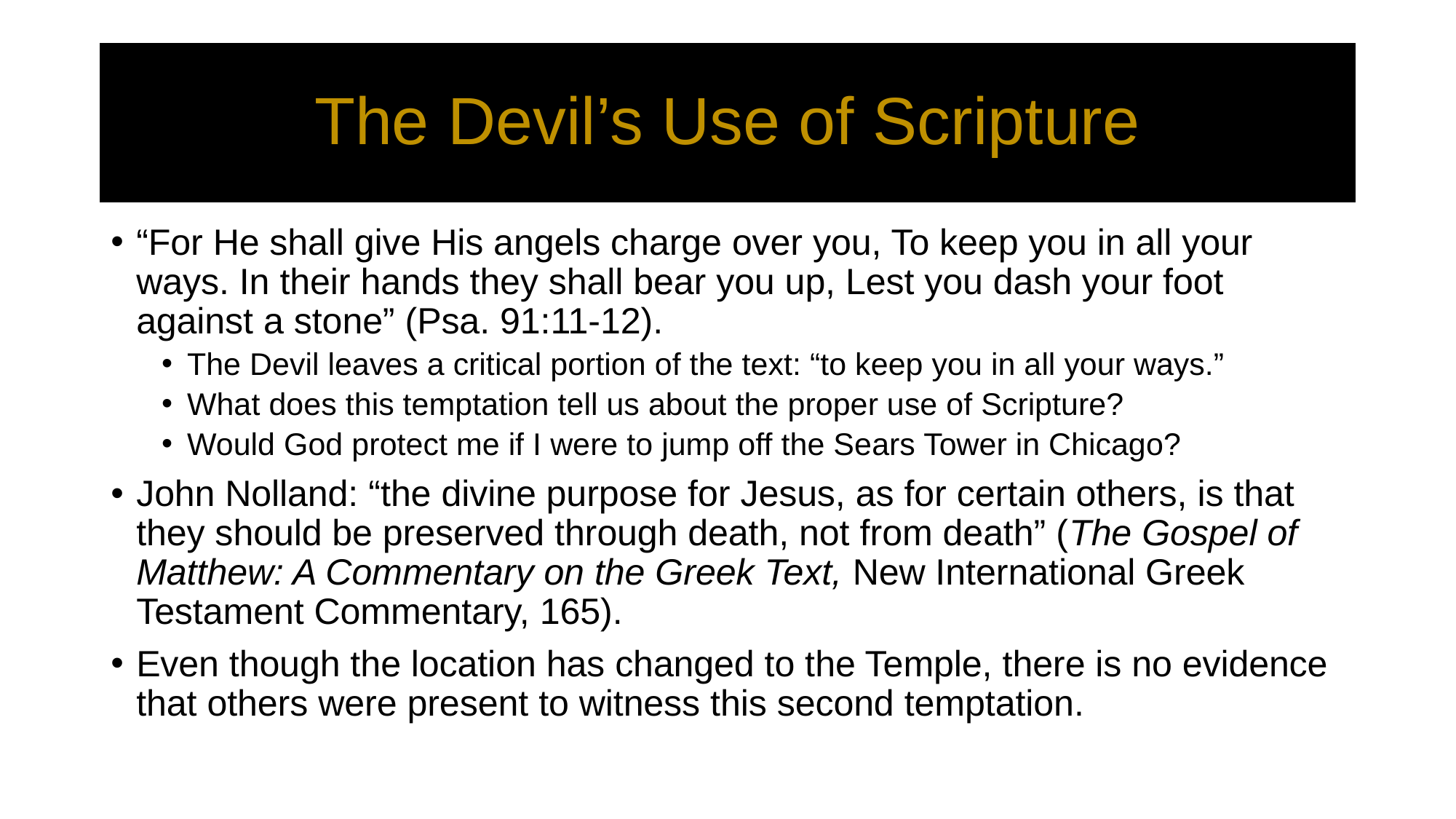

# The Devil’s Use of Scripture
“For He shall give His angels charge over you, To keep you in all your ways. In their hands they shall bear you up, Lest you dash your foot against a stone” (Psa. 91:11-12).
The Devil leaves a critical portion of the text: “to keep you in all your ways.”
What does this temptation tell us about the proper use of Scripture?
Would God protect me if I were to jump off the Sears Tower in Chicago?
John Nolland: “the divine purpose for Jesus, as for certain others, is that they should be preserved through death, not from death” (The Gospel of Matthew: A Commentary on the Greek Text, New International Greek Testament Commentary, 165).
Even though the location has changed to the Temple, there is no evidence that others were present to witness this second temptation.